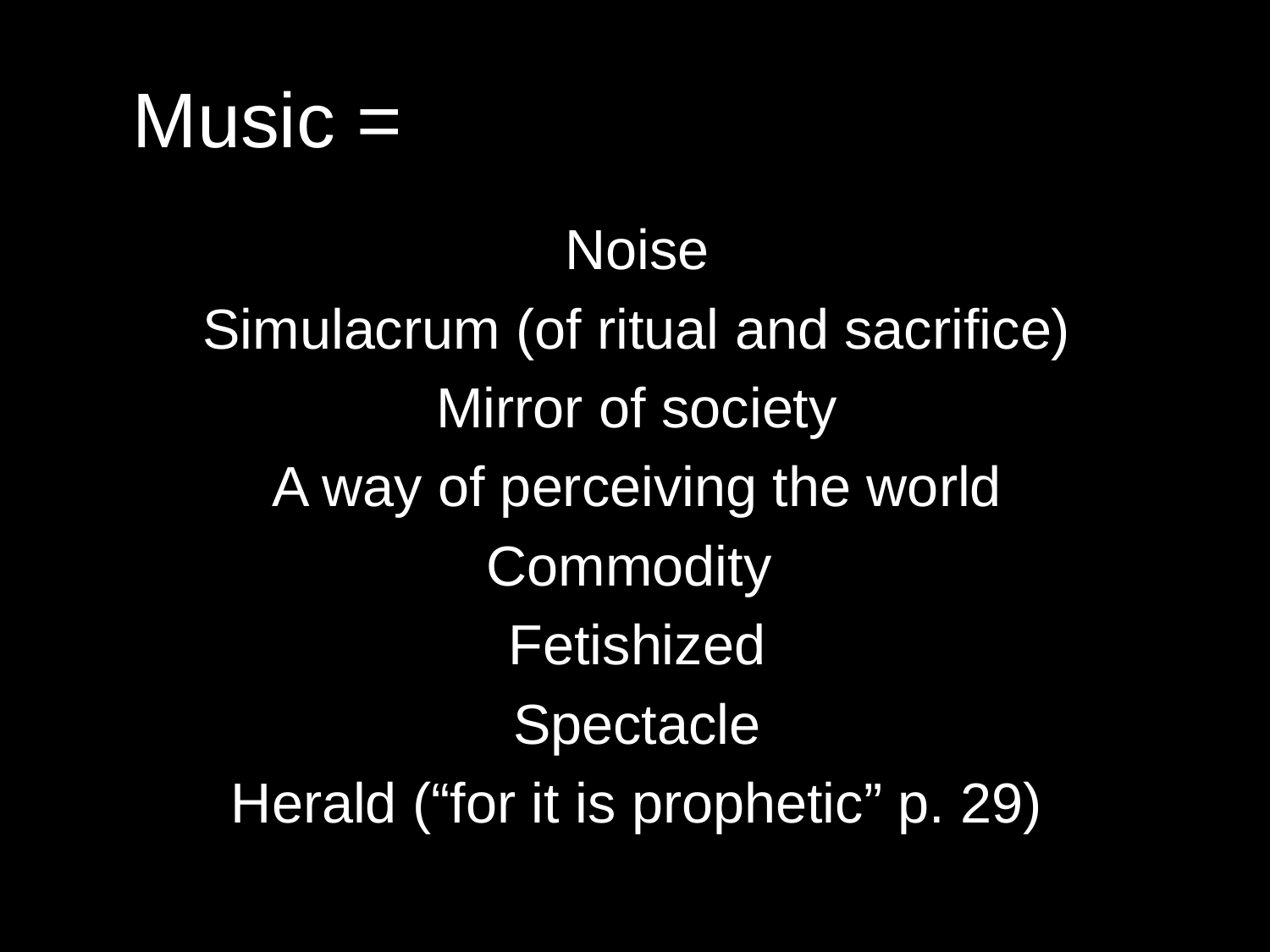

Music =
Noise
Simulacrum (of ritual and sacrifice)
Mirror of society
A way of perceiving the world
Commodity
Fetishized
Spectacle
Herald (“for it is prophetic” p. 29)